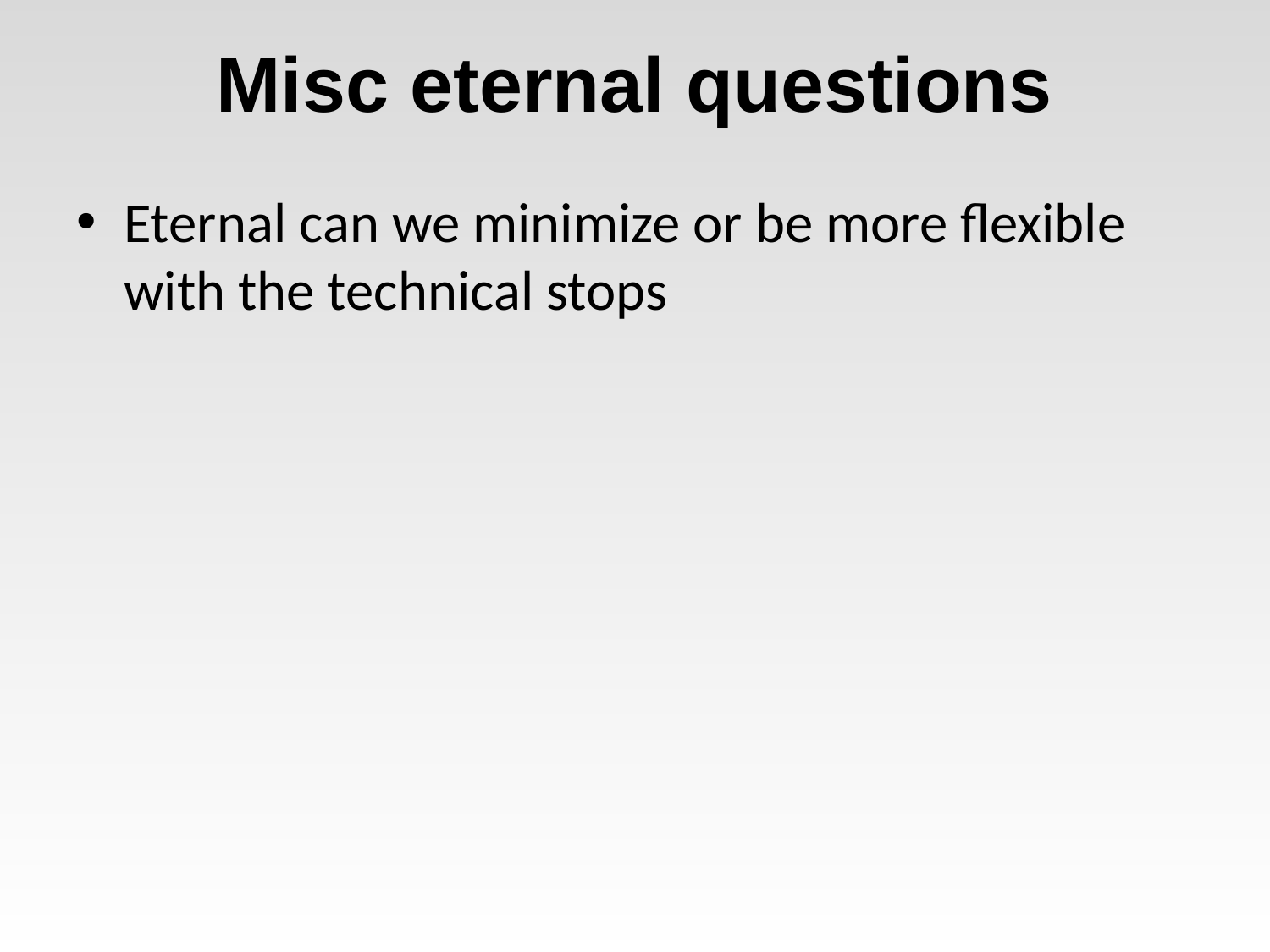

# Misc eternal questions
Eternal can we minimize or be more flexible with the technical stops